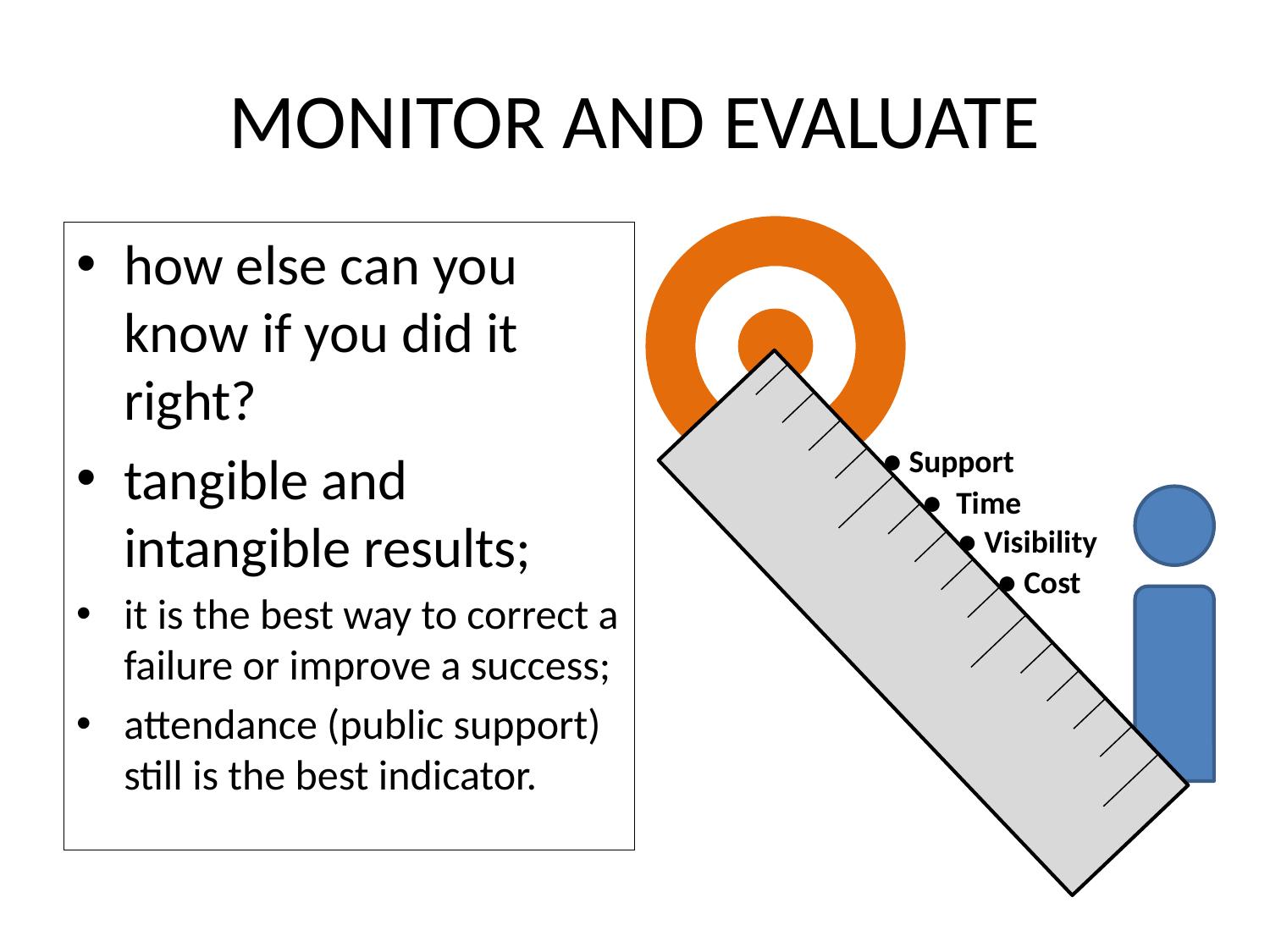

# MONITOR AND EVALUATE

how else can you know if you did it right?
tangible and intangible results;
it is the best way to correct a failure or improve a success;
attendance (public support) still is the best indicator.
● Support
●  Time

● Visibility

● Cost